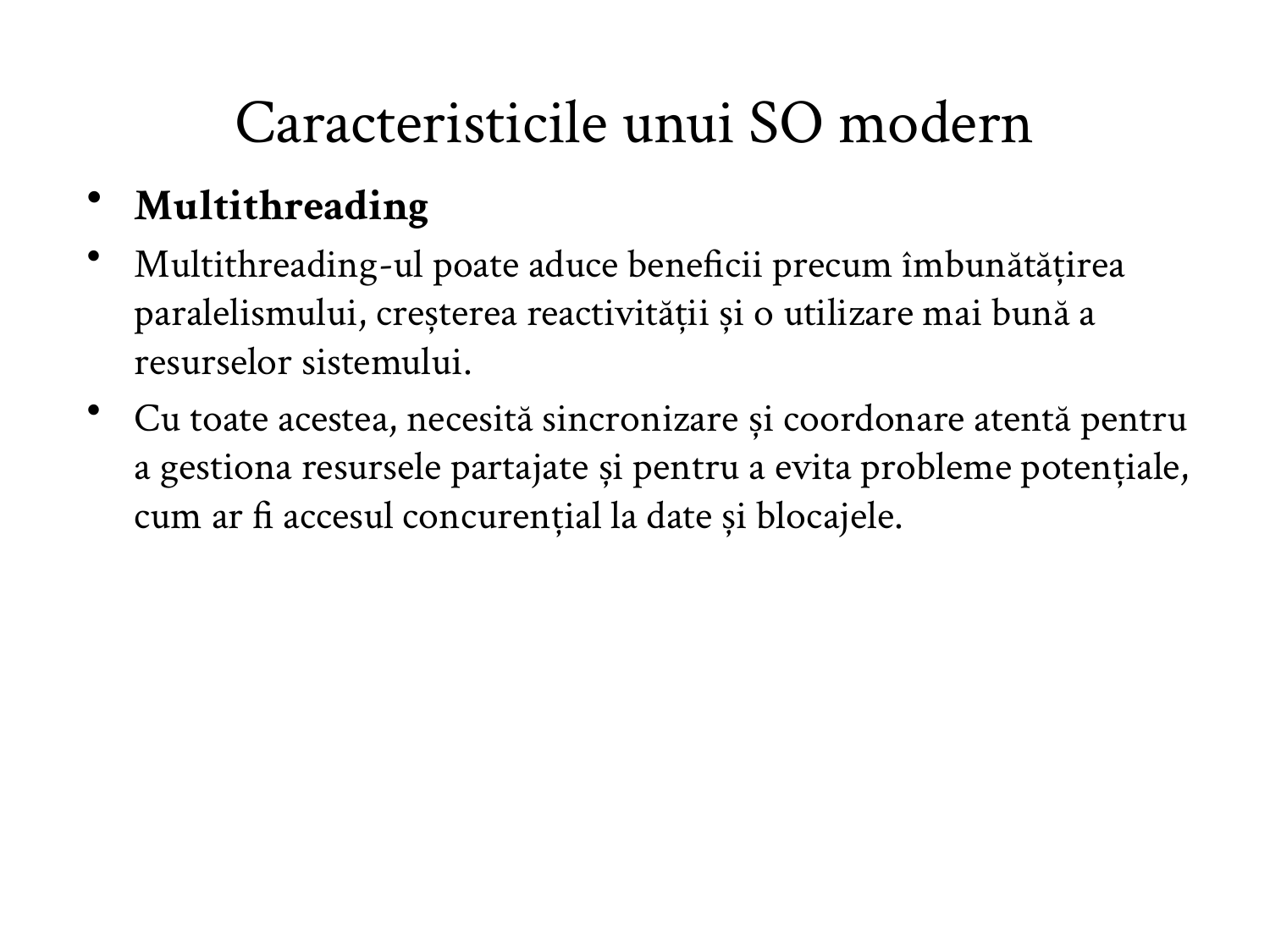

# Caracteristicile unui SO modern
Multithreading
Multithreading-ul poate aduce beneficii precum îmbunătățirea paralelismului, creșterea reactivității și o utilizare mai bună a resurselor sistemului.
Cu toate acestea, necesită sincronizare și coordonare atentă pentru a gestiona resursele partajate și pentru a evita probleme potențiale, cum ar fi accesul concurențial la date și blocajele.